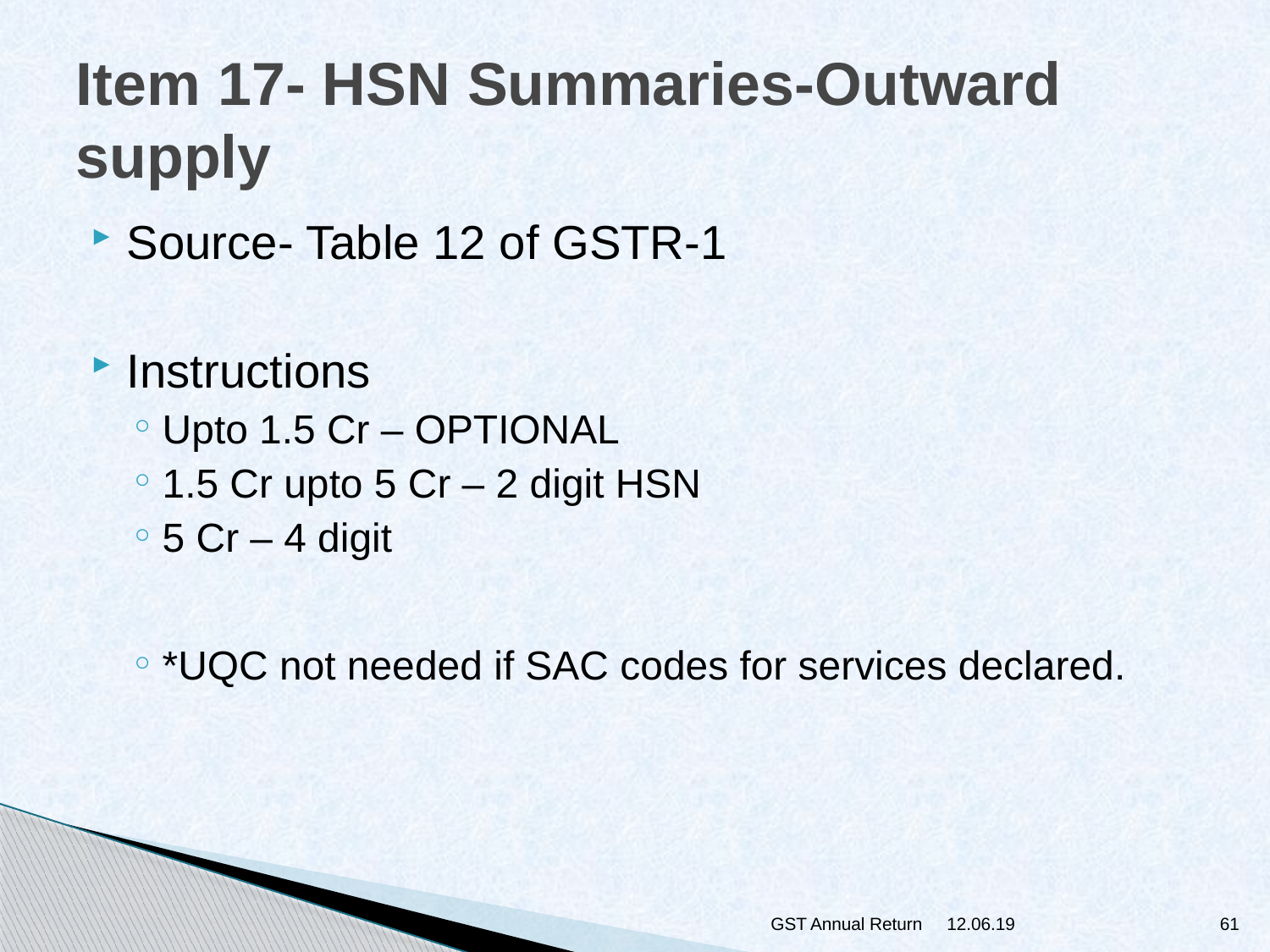

# Item 17- HSN Summaries-Outward supply
Source- Table 12 of GSTR-1

Instructions
Upto 1.5 Cr – OPTIONAL
1.5 Cr upto 5 Cr – 2 digit HSN
5 Cr – 4 digit

*UQC not needed if SAC codes for services declared.
GST Annual Return
12.06.19
61